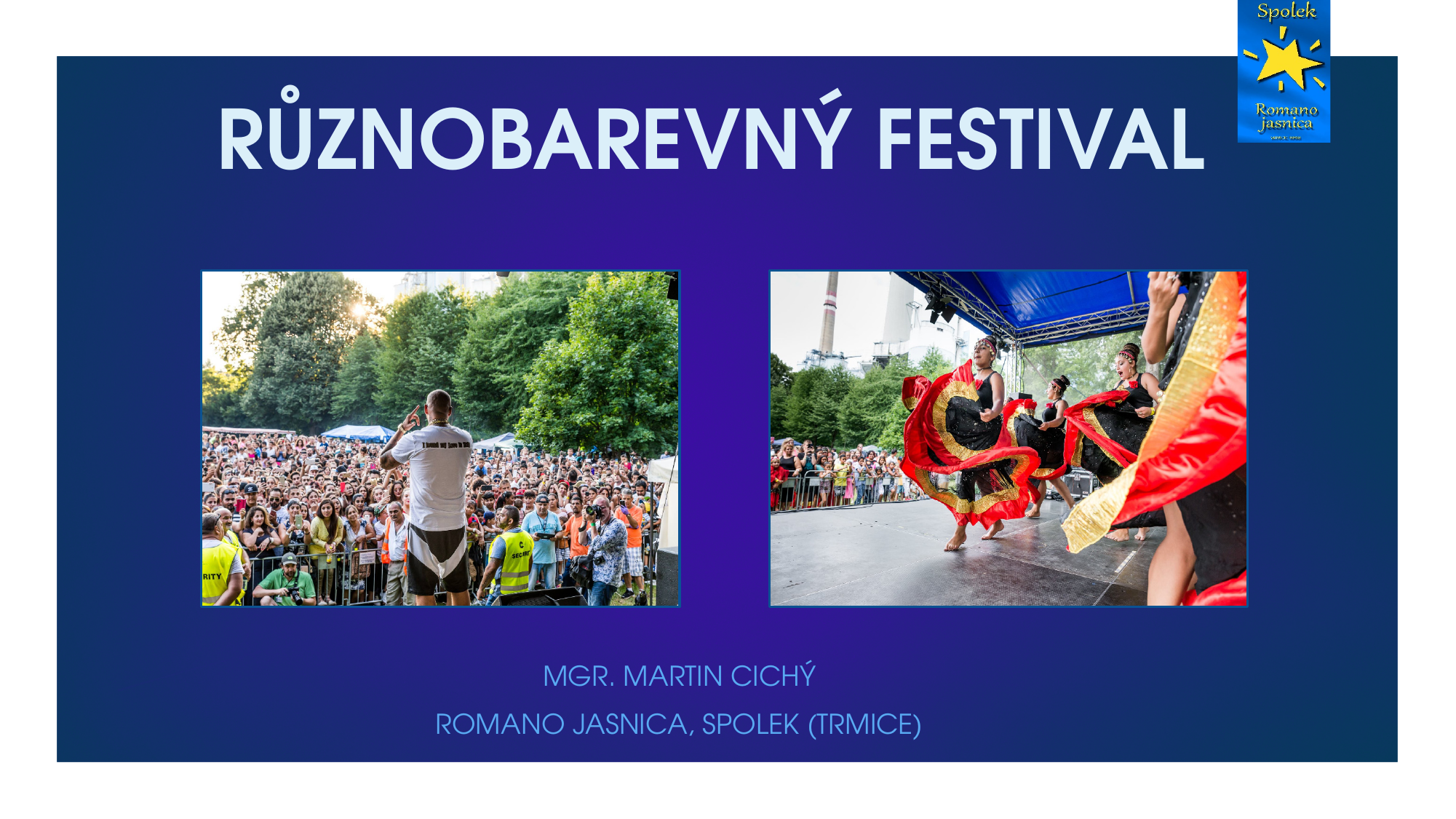

# Různobarevný festival

Mgr. Martin Cichý
Romano jasnica, spolek (Trmice)